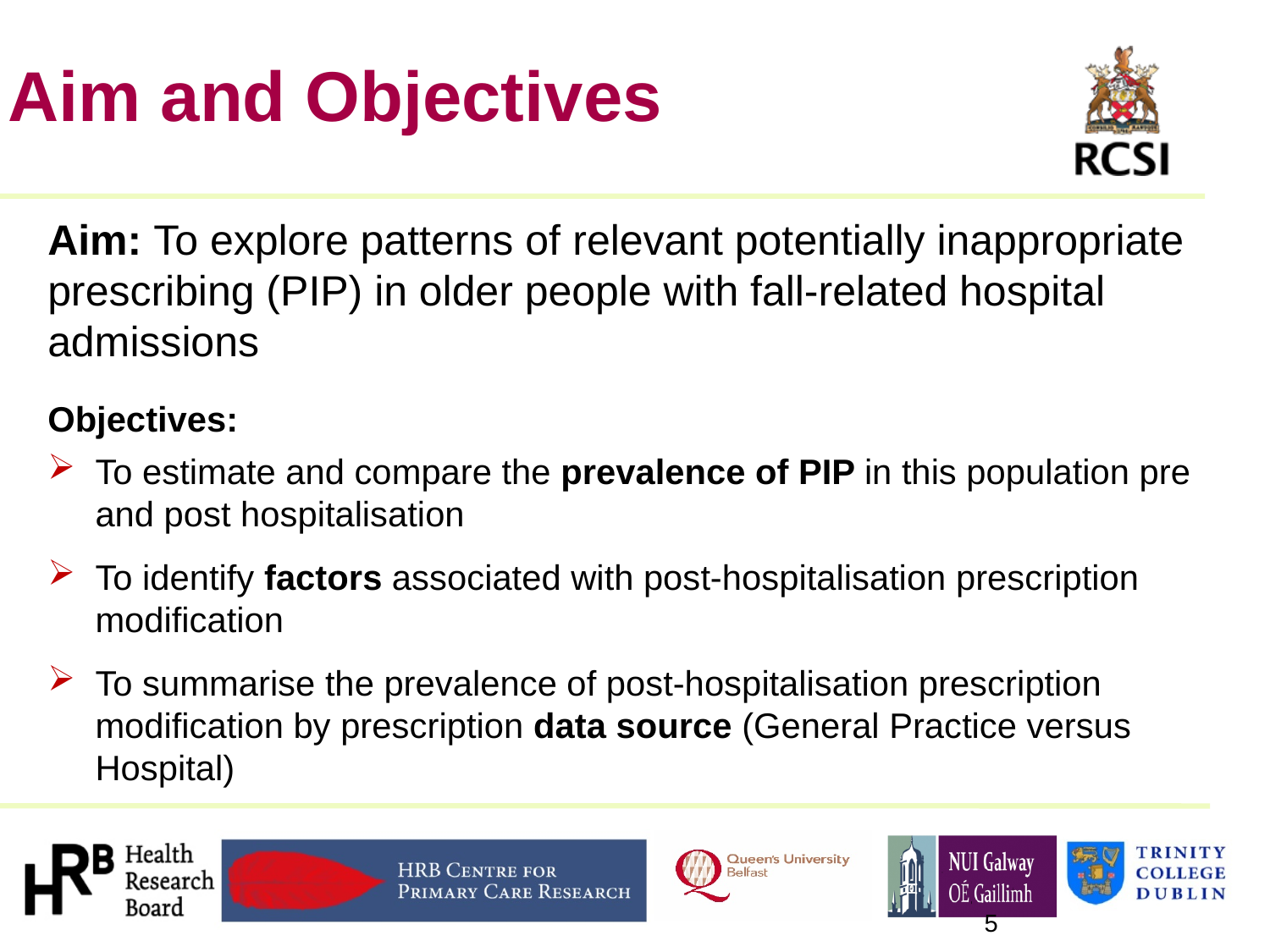

# Aim and Objectives
Aim: To explore patterns of relevant potentially inappropriate prescribing (PIP) in older people with fall-related hospital admissions
Objectives:
To estimate and compare the prevalence of PIP in this population pre and post hospitalisation
To identify factors associated with post-hospitalisation prescription modification
To summarise the prevalence of post-hospitalisation prescription modification by prescription data source (General Practice versus Hospital)
5